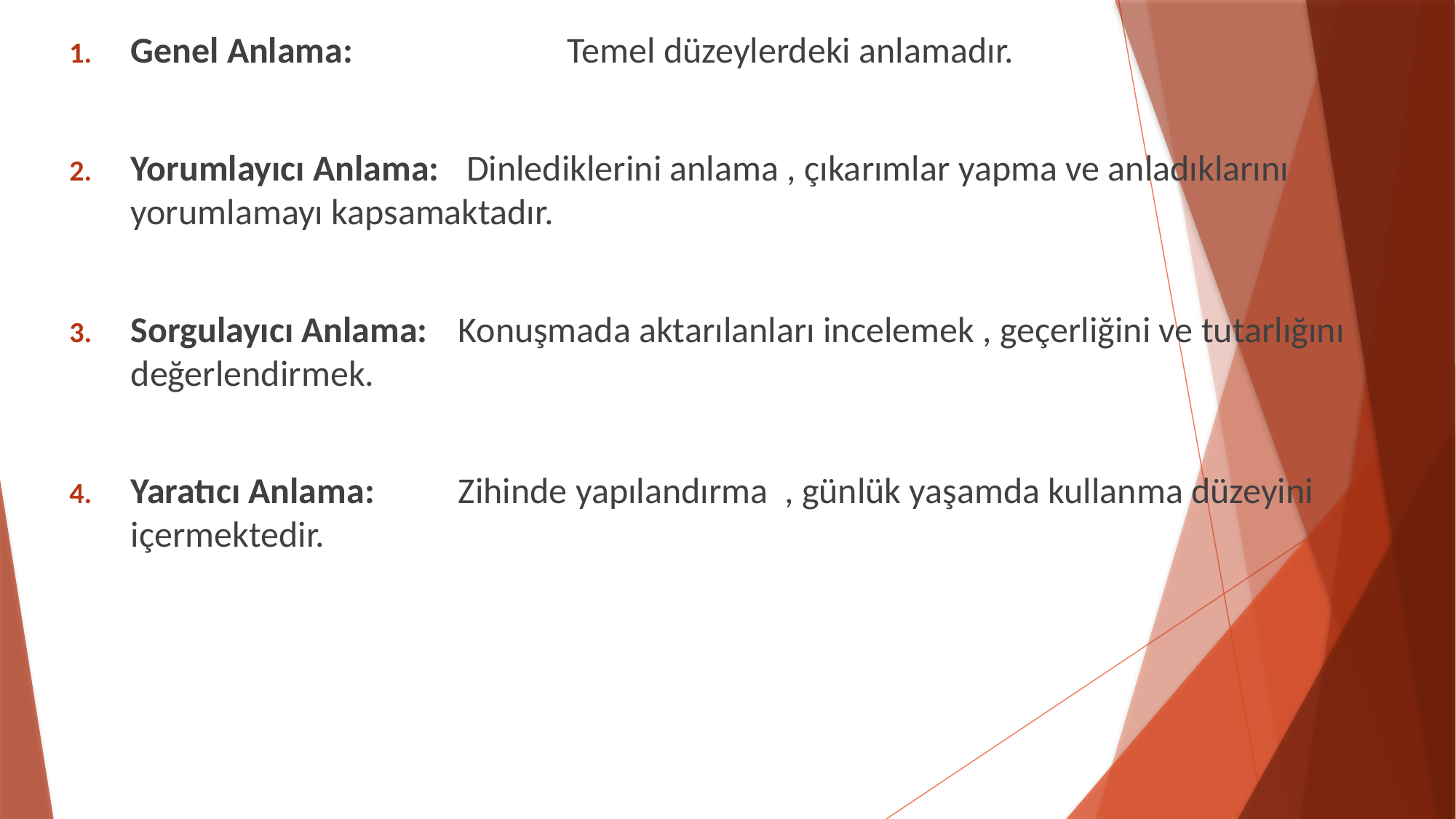

Genel Anlama: 		Temel düzeylerdeki anlamadır.

Yorumlayıcı Anlama:	 Dinlediklerini anlama , çıkarımlar yapma ve anladıklarını yorumlamayı kapsamaktadır.

Sorgulayıcı Anlama: 	Konuşmada aktarılanları incelemek , geçerliğini ve tutarlığını değerlendirmek.

Yaratıcı Anlama: 	Zihinde yapılandırma  , günlük yaşamda kullanma düzeyini içermektedir.